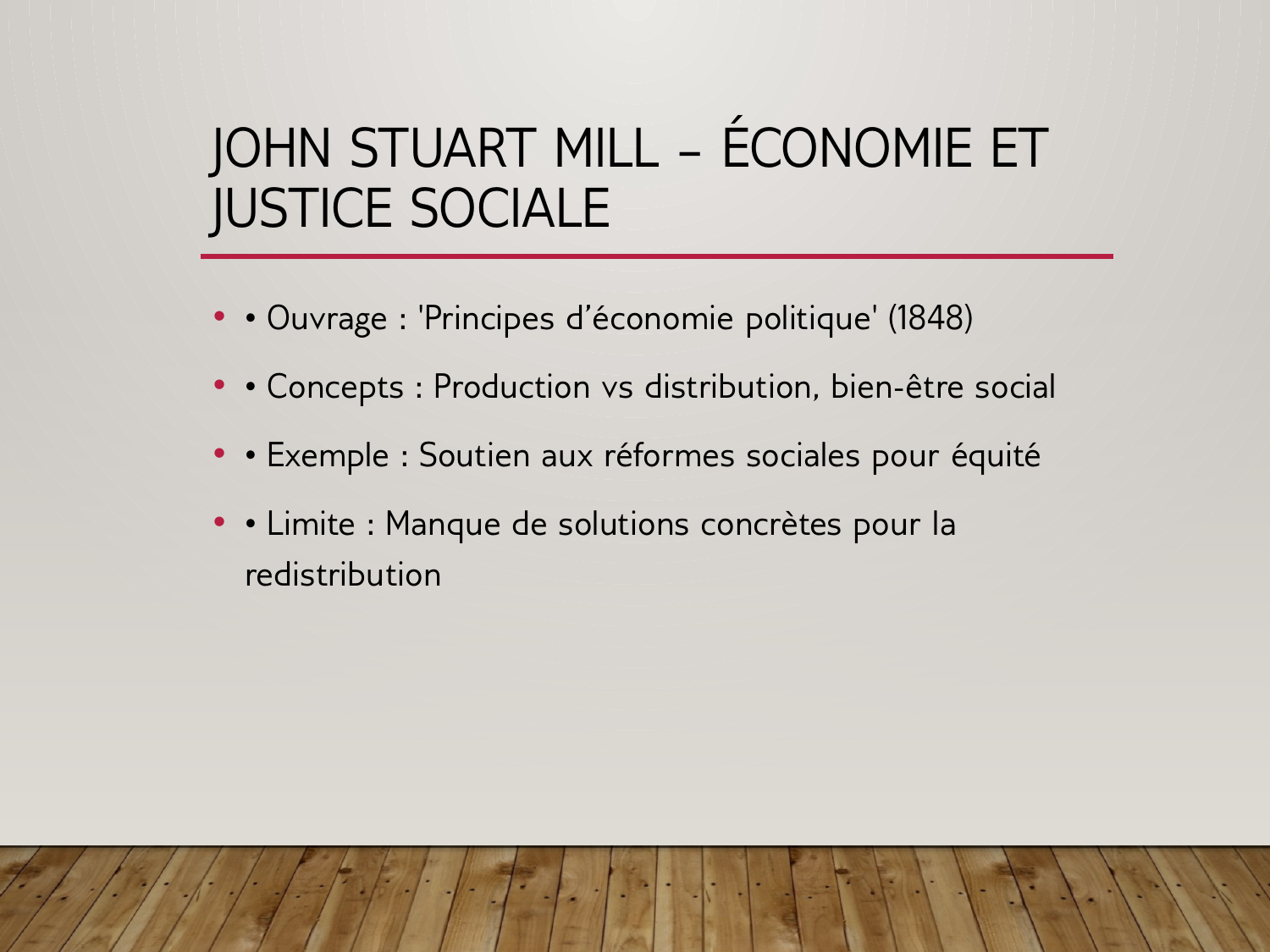

# John Stuart Mill – Économie et justice sociale
• Ouvrage : 'Principes d’économie politique' (1848)
• Concepts : Production vs distribution, bien-être social
• Exemple : Soutien aux réformes sociales pour équité
• Limite : Manque de solutions concrètes pour la redistribution